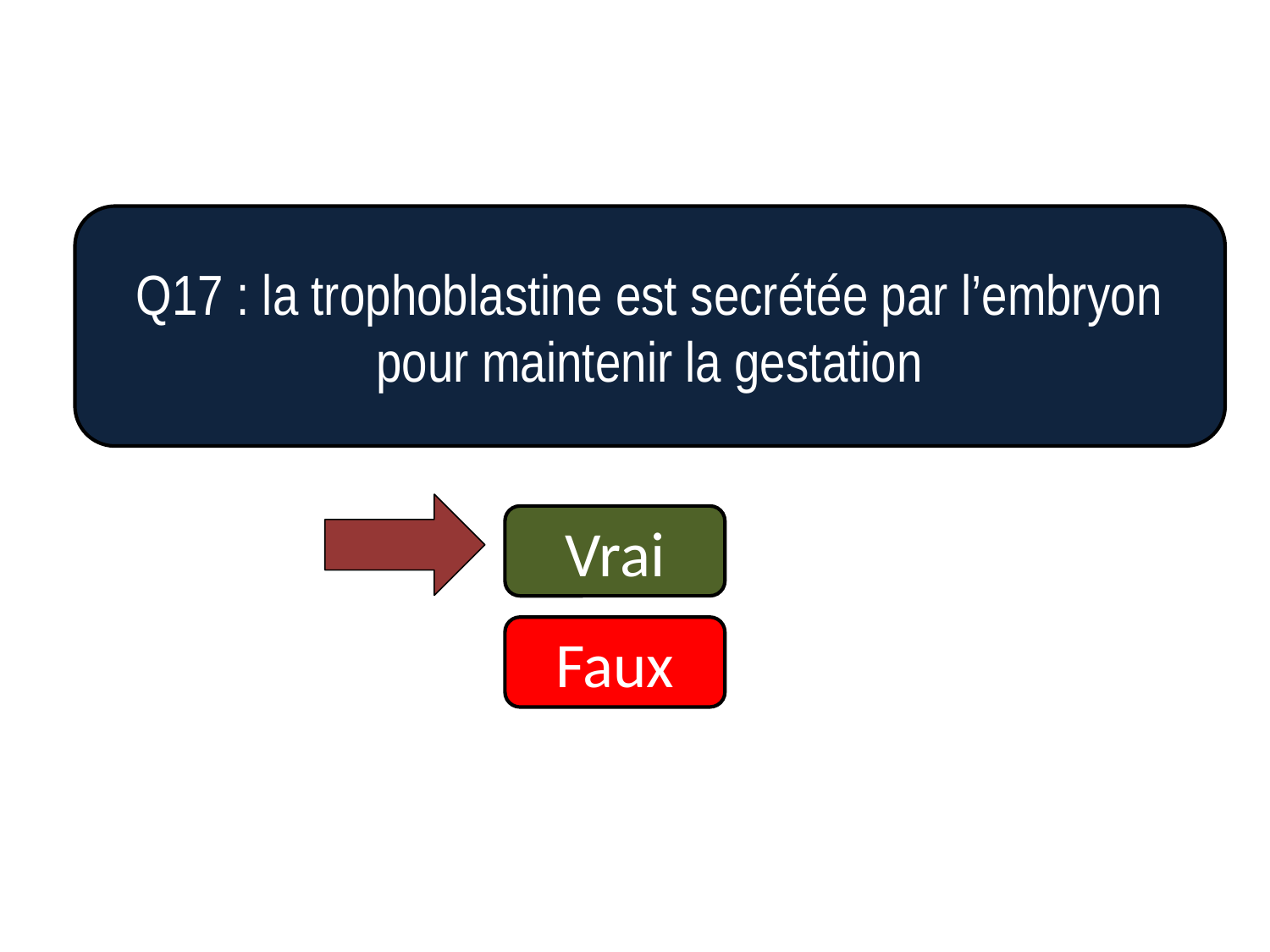

Q17 : la trophoblastine est secrétée par l’embryon pour maintenir la gestation

Vrai
Faux